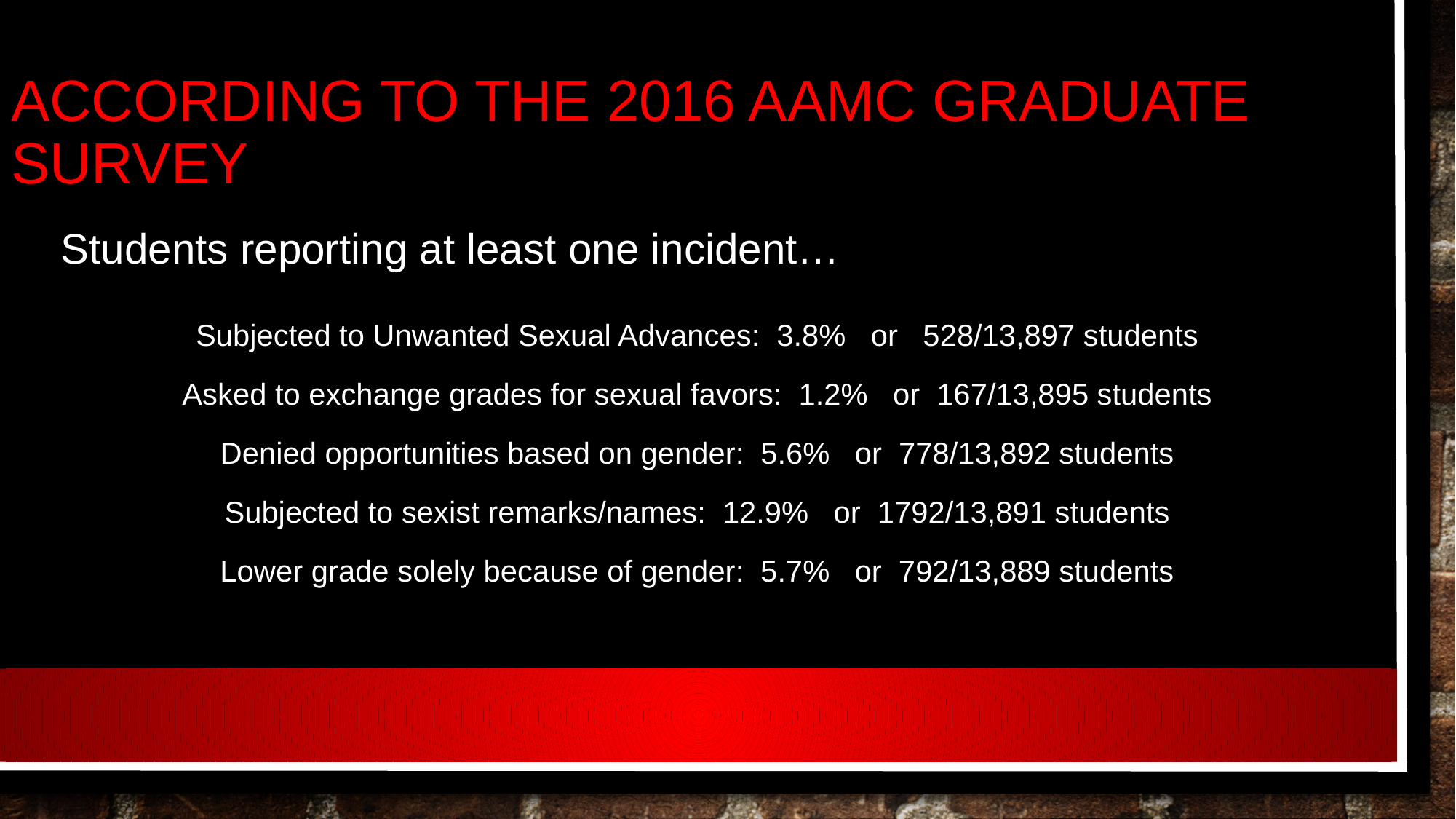

# According to the 2016 AAMC Graduate survey
Students reporting at least one incident…
Subjected to Unwanted Sexual Advances:  3.8%   or   528/13,897 students
Asked to exchange grades for sexual favors:  1.2%   or  167/13,895 students
Denied opportunities based on gender:  5.6%   or  778/13,892 students
Subjected to sexist remarks/names:  12.9%   or  1792/13,891 students
Lower grade solely because of gender:  5.7%   or  792/13,889 students